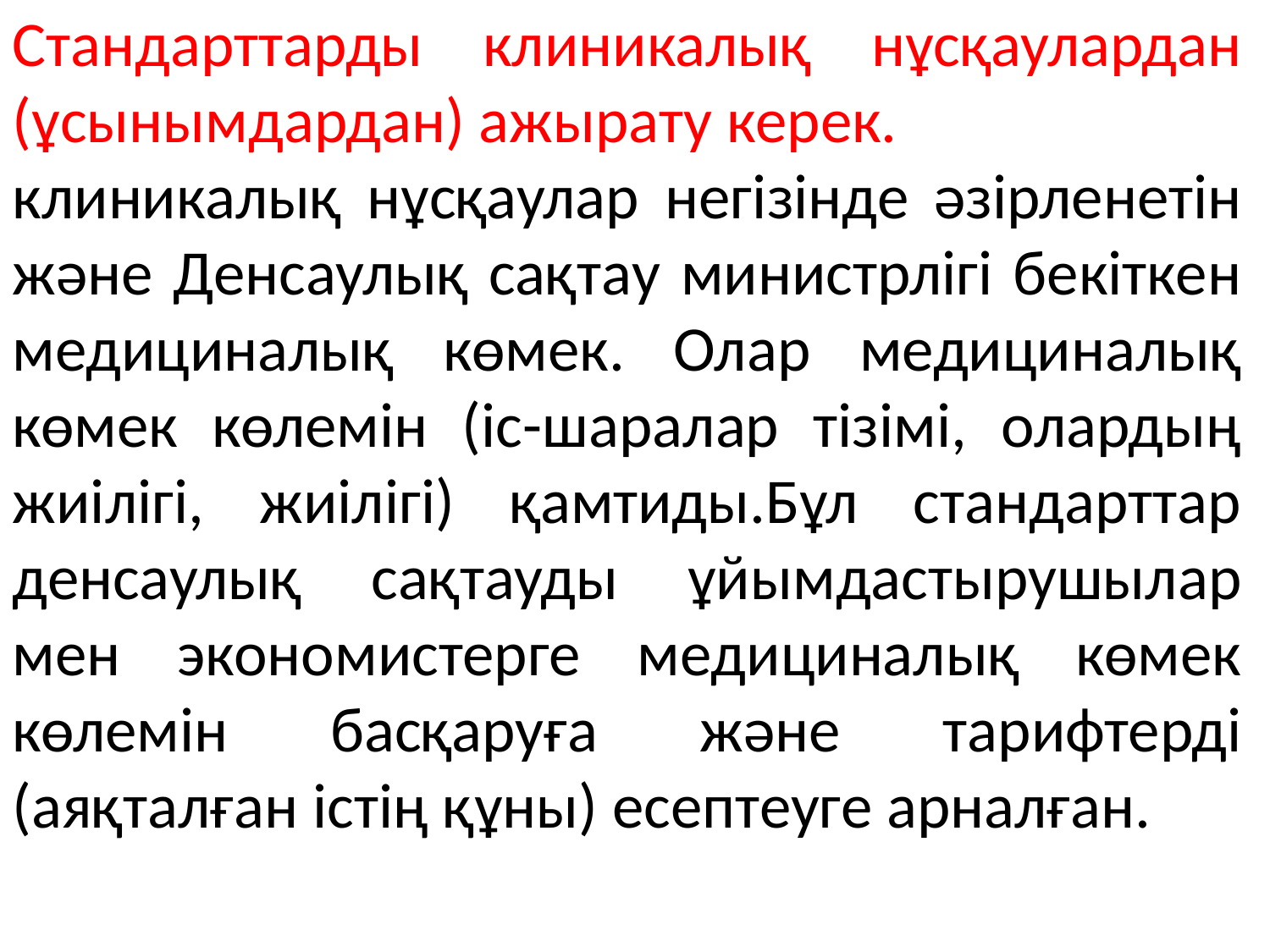

Стандарттарды клиникалық нұсқаулардан (ұсынымдардан) ажырату керек.
клиникалық нұсқаулар негізінде әзірленетін және Денсаулық сақтау министрлігі бекіткен медициналық көмек. Олар медициналық көмек көлемін (іс-шаралар тізімі, олардың жиілігі, жиілігі) қамтиды.Бұл стандарттар денсаулық сақтауды ұйымдастырушылар мен экономистерге медициналық көмек көлемін басқаруға және тарифтерді (аяқталған істің құны) есептеуге арналған.